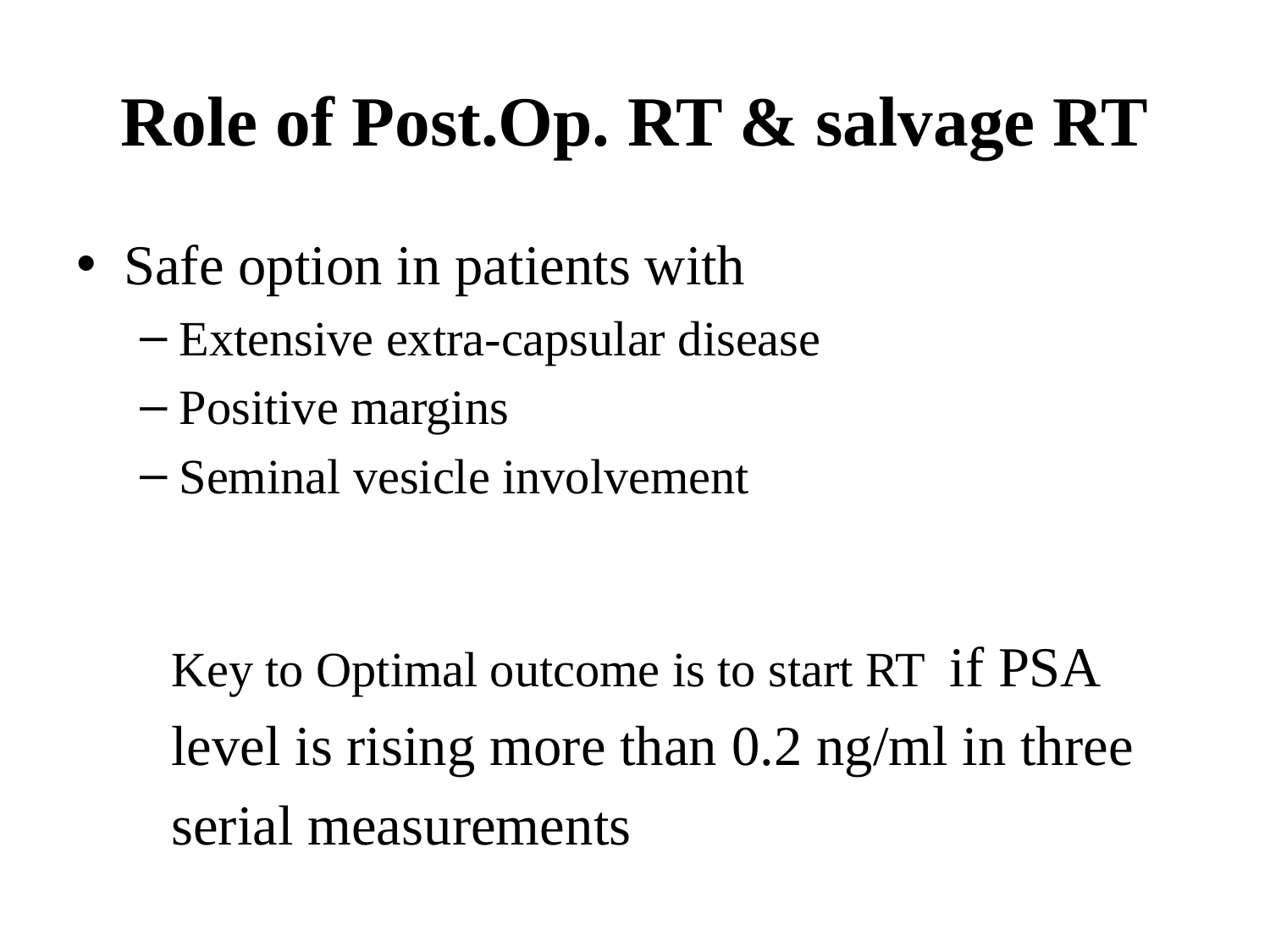

# Role of Post.Op. RT & salvage RT
Safe option in patients with
Extensive extra-capsular disease
Positive margins
Seminal vesicle involvement

Key to Optimal outcome is to start RT  if PSA
level is rising more than 0.2 ng/ml in three
serial measurements